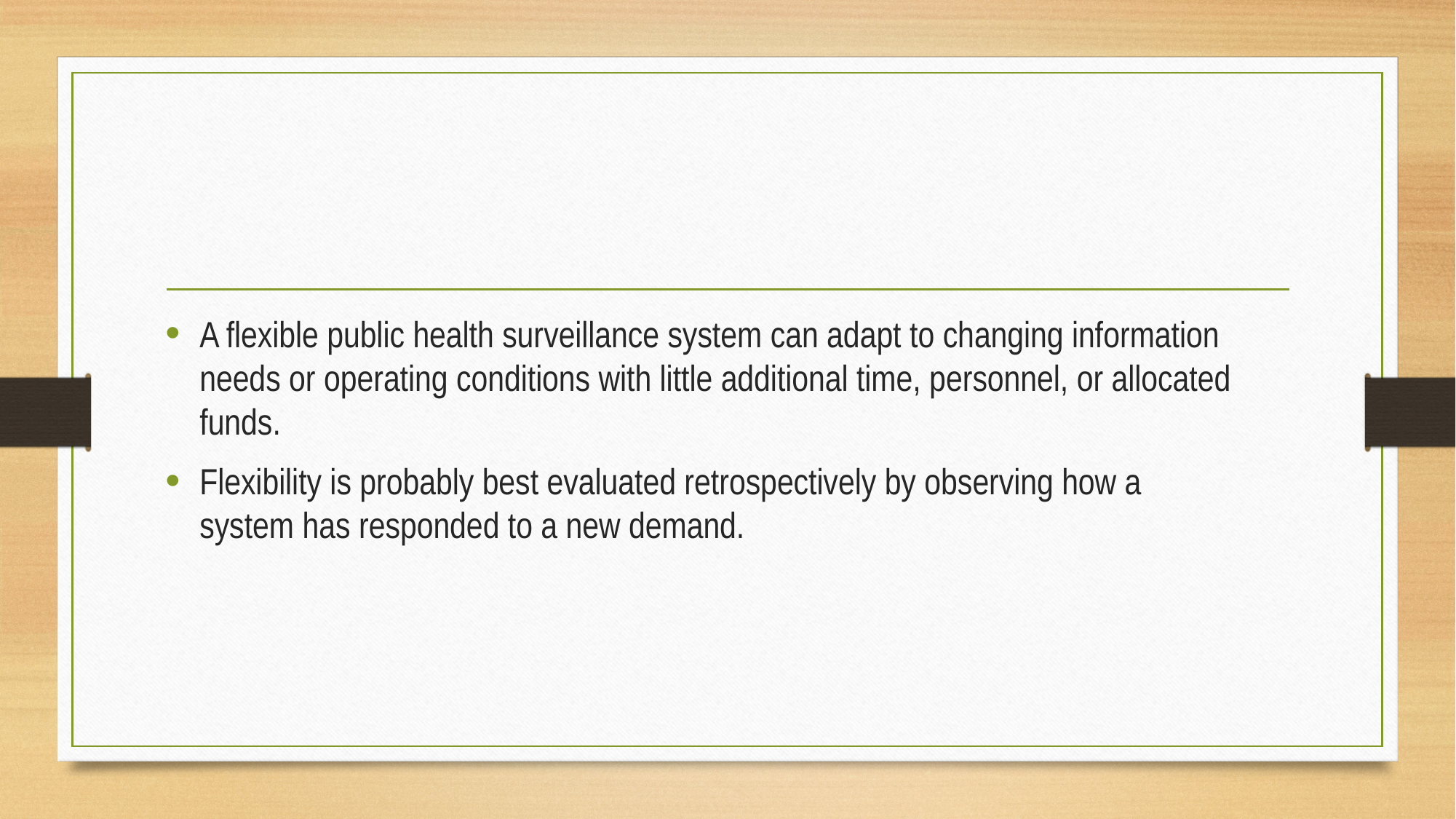

#
A flexible public health surveillance system can adapt to changing information needs or operating conditions with little additional time, personnel, or allocated
funds.
Flexibility is probably best evaluated retrospectively by observing how a
system has responded to a new demand.